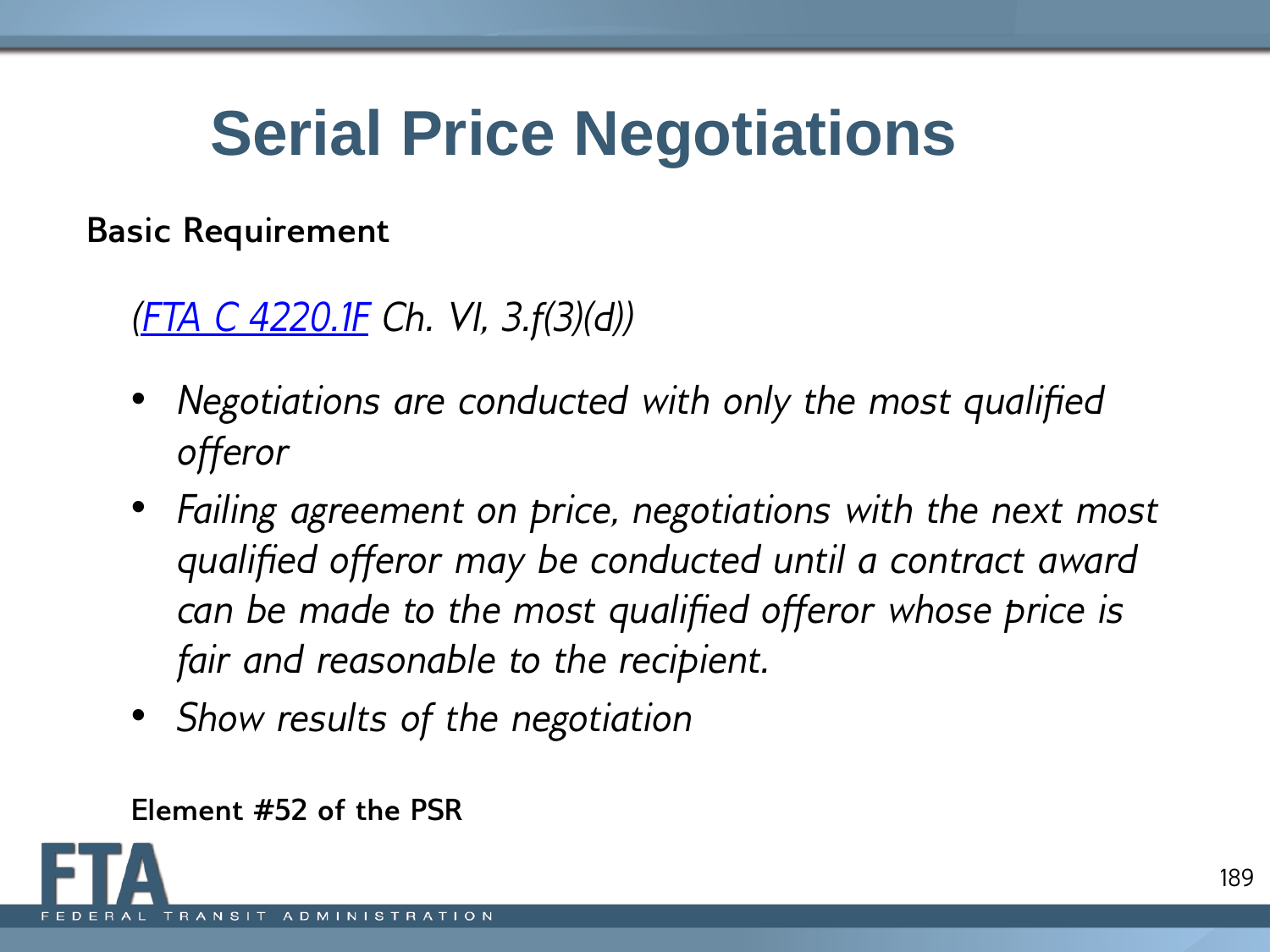

# Serial Price Negotiations
Basic Requirement

(FTA C 4220.1F Ch. VI, 3.f(3)(d))

Negotiations are conducted with only the most qualified offeror
Failing agreement on price, negotiations with the next most qualified offeror may be conducted until a contract award can be made to the most qualified offeror whose price is fair and reasonable to the recipient.
Show results of the negotiation
					Element #52 of the PSR